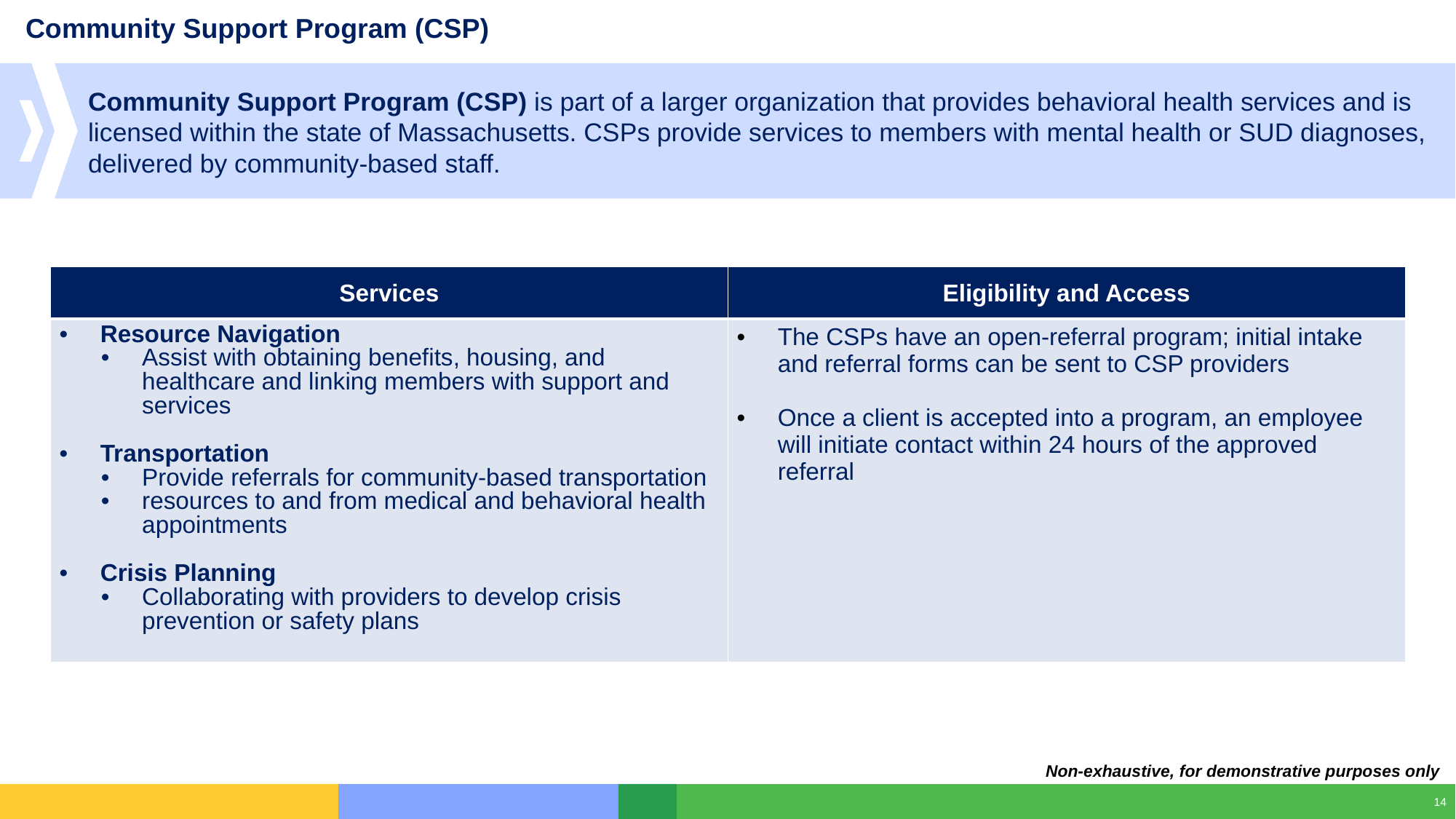

# Community Support Program (CSP)

Community Support Program (CSP) is part of a larger organization that provides behavioral health services and is licensed within the state of Massachusetts. CSPs provide services to members with mental health or SUD diagnoses, delivered by community-based staff.
| Services | Eligibility and Access |
| --- | --- |
| Resource Navigation Assist with obtaining benefits, housing, and healthcare and linking members with support and services Transportation Provide referrals for community-based transportation resources to and from medical and behavioral health appointments Crisis Planning Collaborating with providers to develop crisis prevention or safety plans | The CSPs have an open-referral program; initial intake and referral forms can be sent to CSP providers Once a client is accepted into a program, an employee will initiate contact within 24 hours of the approved referral |
Non-exhaustive, for demonstrative purposes only